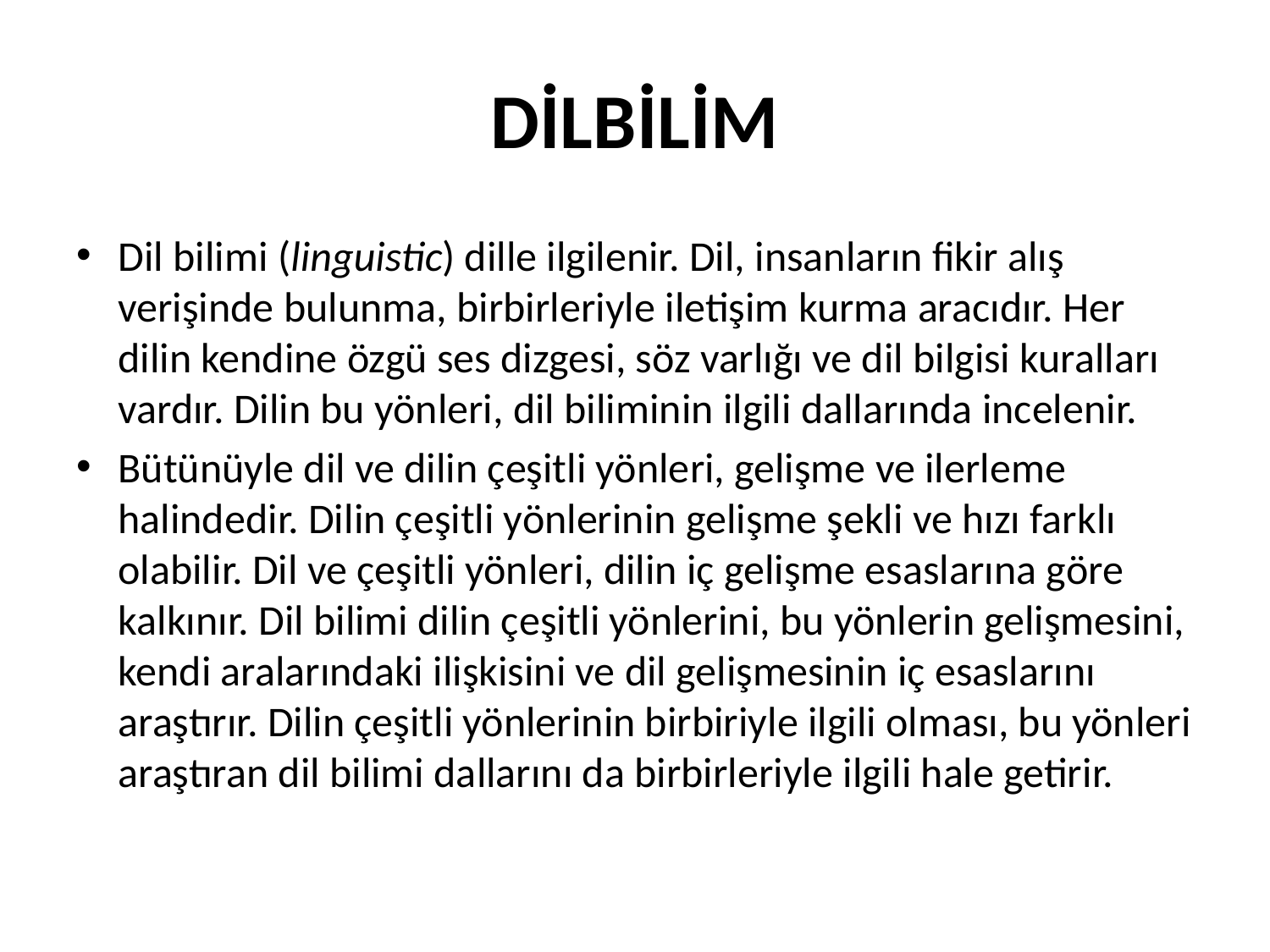

# DİLBİLİM
Dil bilimi (linguistic) dille ilgilenir. Dil, insanların fikir alış verişinde bulunma, birbirleriyle iletişim kurma aracıdır. Her dilin kendine özgü ses dizgesi, söz varlığı ve dil bilgisi kuralları vardır. Dilin bu yönleri, dil biliminin ilgili dallarında incelenir.
Bütünüyle dil ve dilin çeşitli yönleri, gelişme ve ilerleme halindedir. Dilin çeşitli yönlerinin gelişme şekli ve hızı farklı olabilir. Dil ve çeşitli yönleri, dilin iç gelişme esaslarına göre kalkınır. Dil bilimi dilin çeşitli yönlerini, bu yönlerin gelişmesini, kendi aralarındaki ilişkisini ve dil gelişmesinin iç esaslarını araştırır. Dilin çeşitli yönlerinin birbiriyle ilgili olması, bu yönleri araştıran dil bilimi dallarını da birbirleriyle ilgili hale getirir.